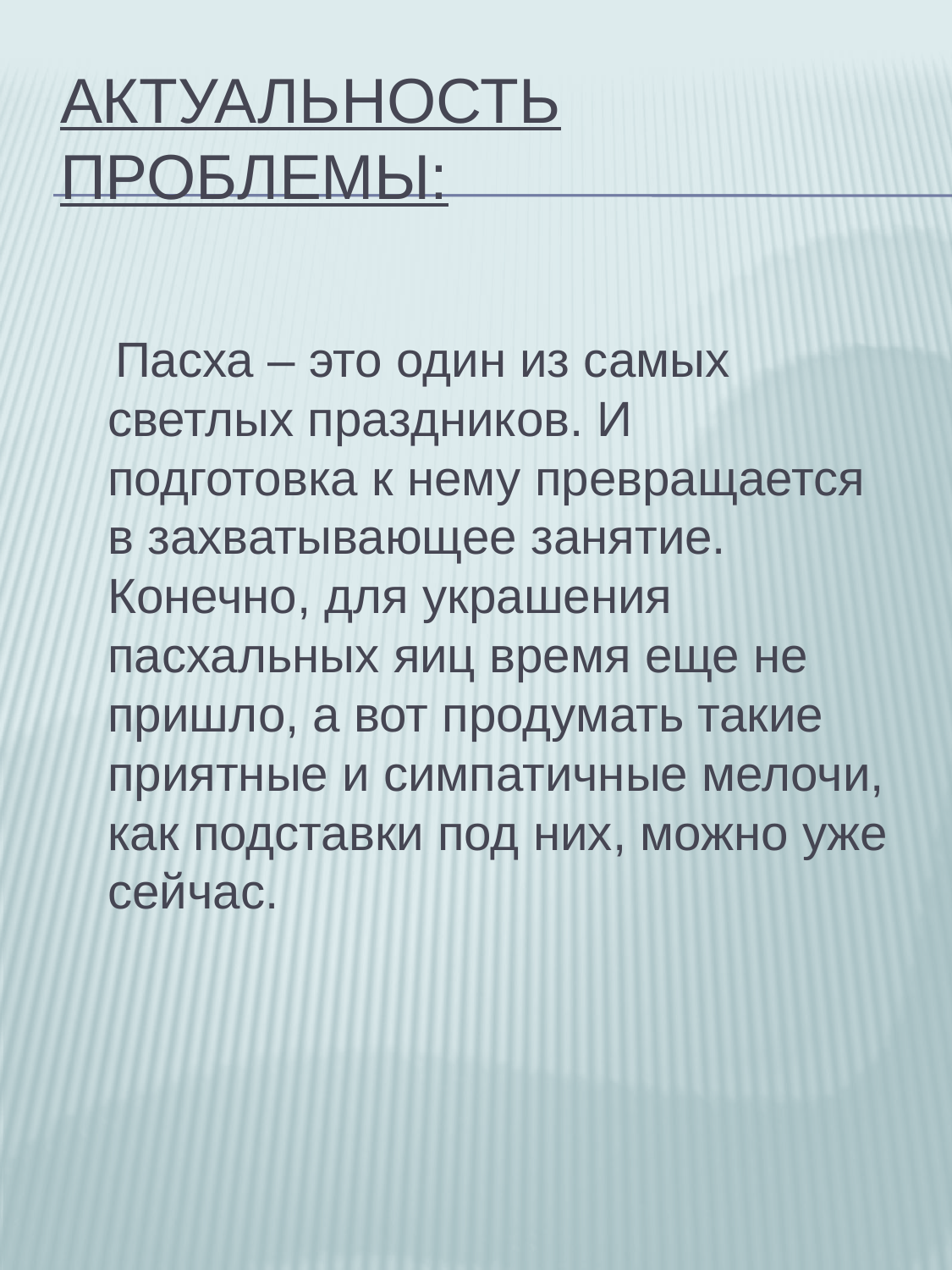

# Актуальность проблемы:

    Пасха – это один из самых светлых праздников. И подготовка к нему превращается в захватывающее занятие. Конечно, для украшения пасхальных яиц время еще не пришло, а вот продумать такие приятные и симпатичные мелочи, как подставки под них, можно уже сейчас.